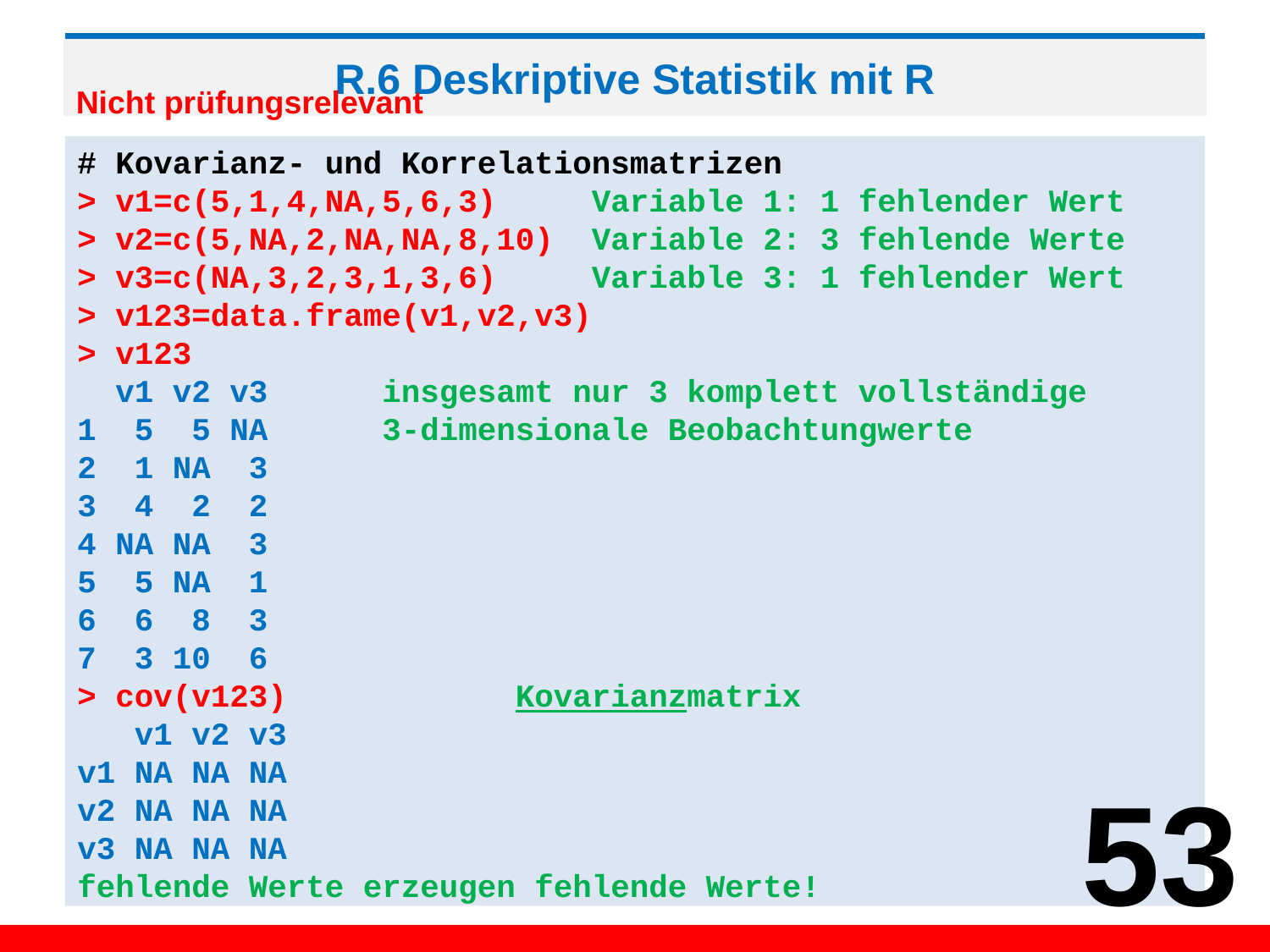

# R.6 Deskriptive Statistik mit R
Nicht prüfungsrelevant

# Kovarianz- und Korrelationsmatrizen
> v1=c(5,1,4,NA,5,6,3)     Variable 1: 1 fehlender Wert
> v2=c(5,NA,2,NA,NA,8,10)  Variable 2: 3 fehlende Werte
> v3=c(NA,3,2,3,1,3,6)     Variable 3: 1 fehlender Wert
> v123=data.frame(v1,v2,v3)
> v123
  v1 v2 v3      insgesamt nur 3 komplett vollständige
1  5  5 NA      3-dimensionale Beobachtungwerte
2  1 NA  3
3  4  2  2
4 NA NA  3
5  5 NA  1
6  6  8  3
7  3 10  6
> cov(v123)            Kovarianzmatrix
   v1 v2 v3
v1 NA NA NA
v2 NA NA NA
v3 NA NA NA
fehlende Werte erzeugen fehlende Werte!
53